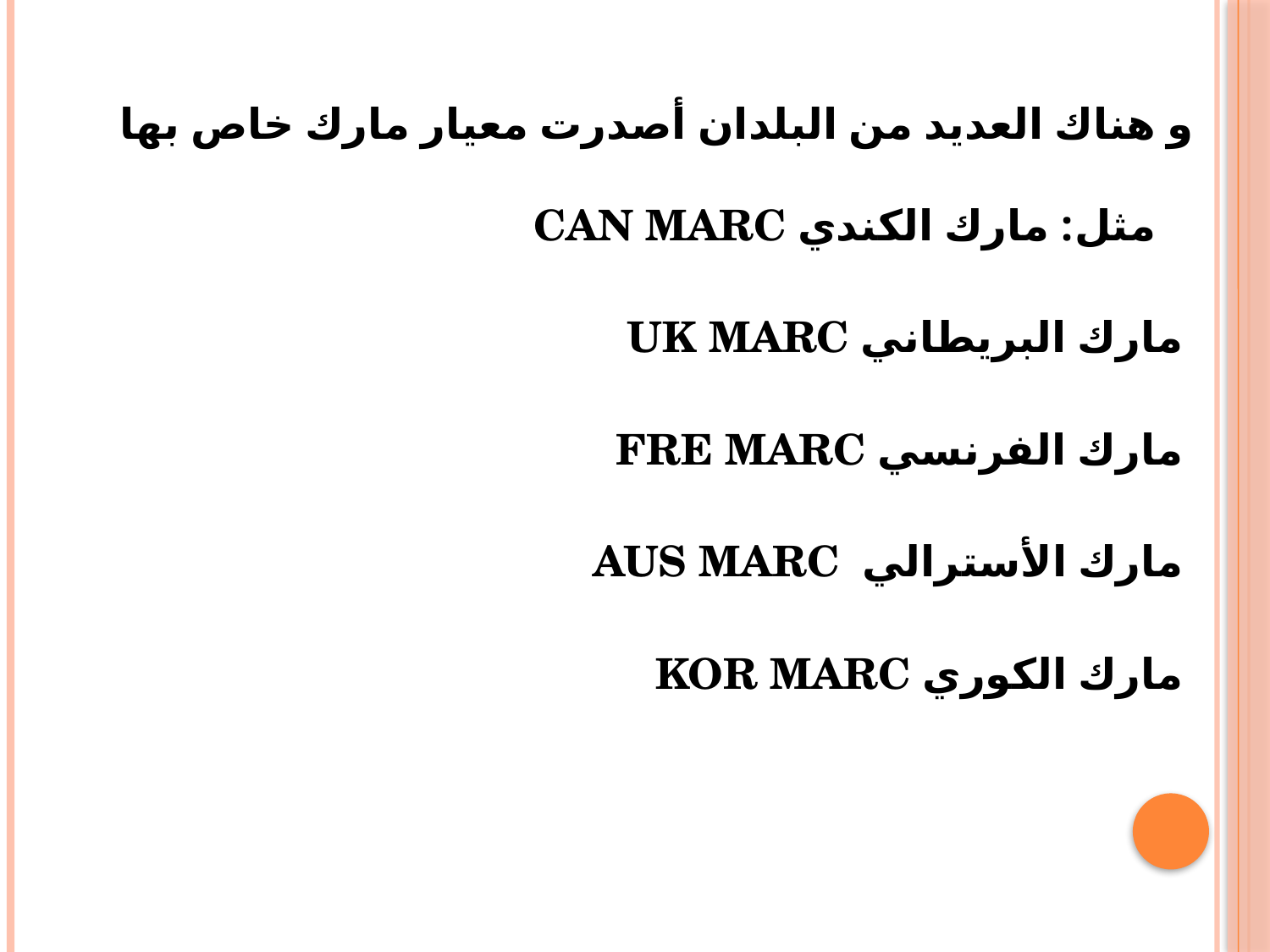

و هناك العديد من البلدان أصدرت معيار مارك خاص بها مثل: مارك الكندي CAN MARC
 مارك البريطاني UK MARC
 مارك الفرنسي FRE MARC
 مارك الأسترالي  AUS MARC
 مارك الكوري KOR MARC